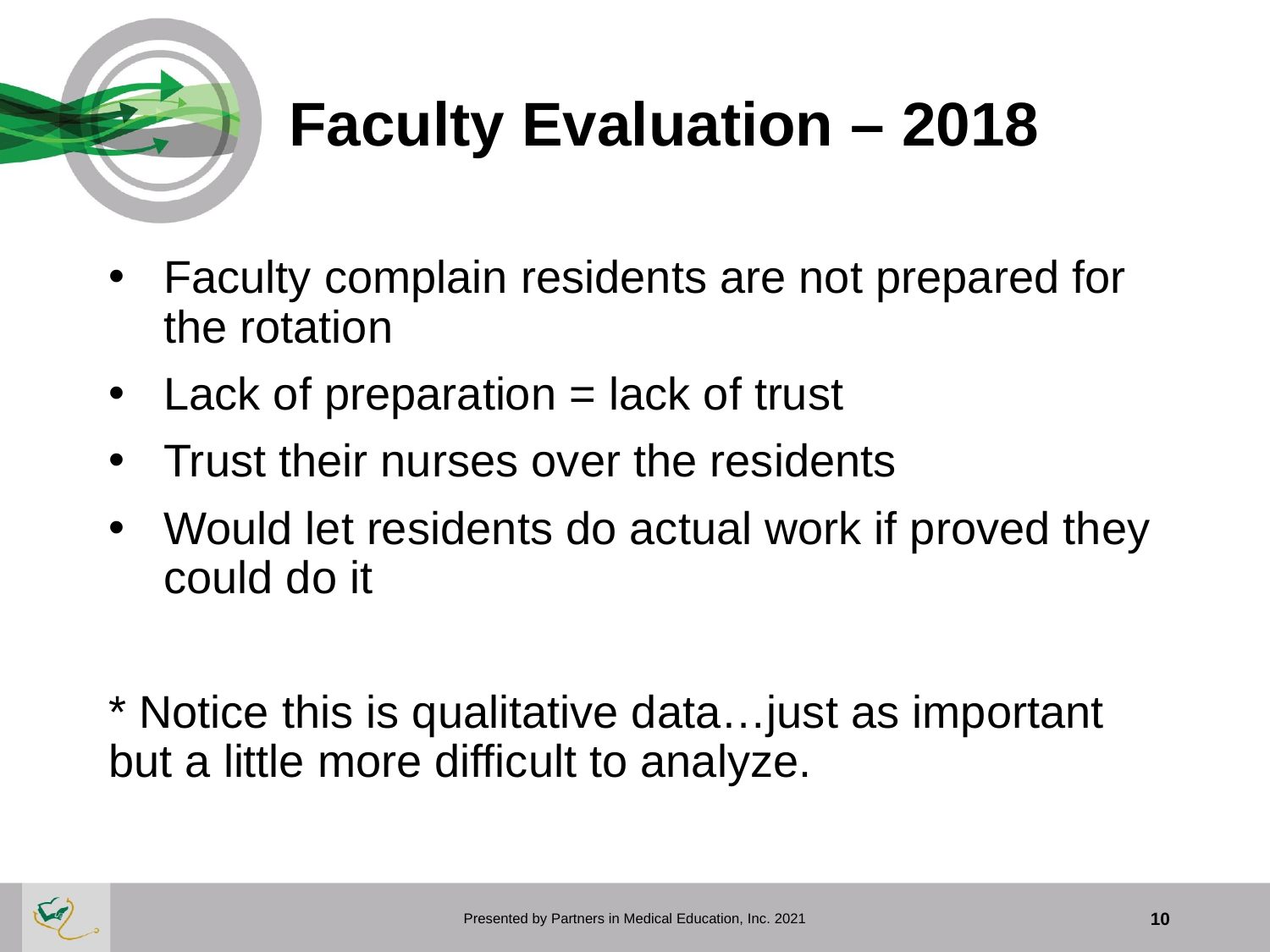

# Faculty Evaluation – 2018
Faculty complain residents are not prepared for the rotation
Lack of preparation = lack of trust
Trust their nurses over the residents
Would let residents do actual work if proved they could do it

* Notice this is qualitative data…just as important but a little more difficult to analyze.

Presented by Partners in Medical Education, Inc. 2021
10